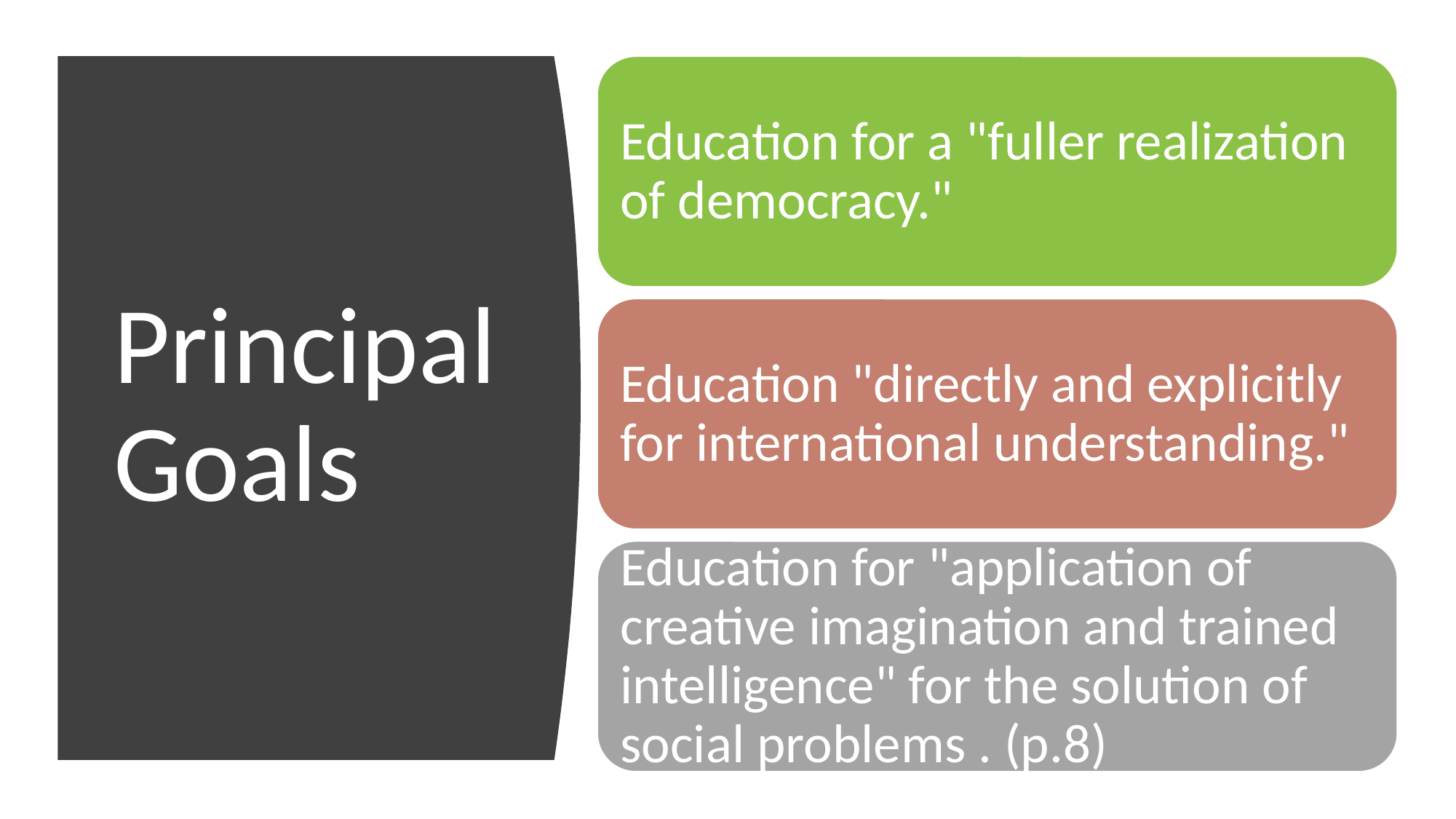

Education for a "fuller realization of democracy."

Education "directly and explicitly for international understanding."

Education for "application of creative imagination and trained intelligence" for the solution of social problems . (p.8)
# Principal Goals